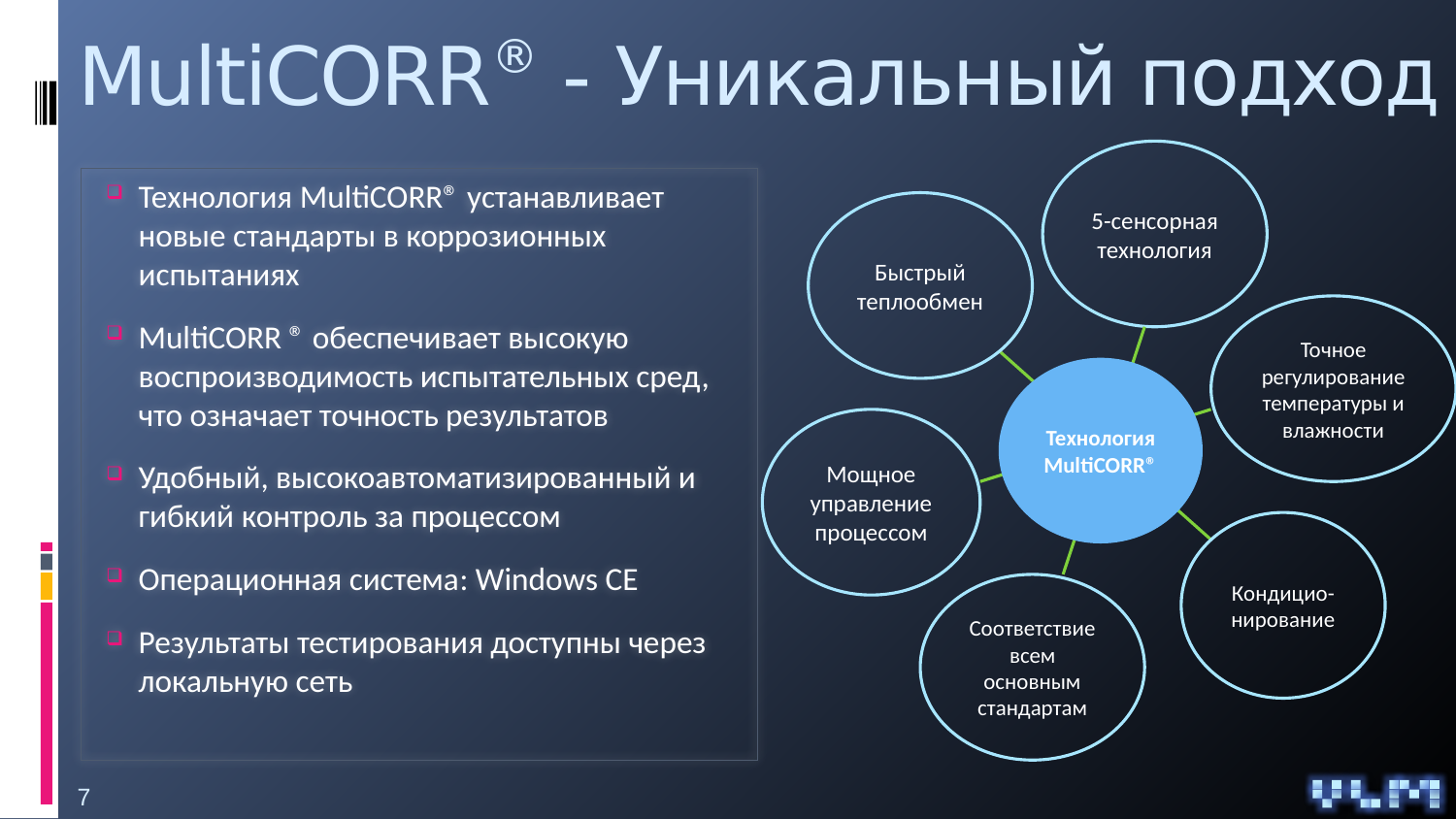

# MultiCORR® - Уникальный подход
5-сенсорная технология
Быстрый теплообмен
Точное регулирование температуры и влажности
Технология MultiCORR®
Мощное управление процессом
Кондицио-нирование
Соответствие всем основным стандартам
Технология MultiCORR® устанавливает новые стандарты в коррозионных испытаниях
MultiCORR ® обеспечивает высокую воспроизводимость испытательных сред, что означает точность результатов
Удобный, высокоавтоматизированный и гибкий контроль за процессом
Операционная система: Windows CE
Результаты тестирования доступны через локальную сеть
7